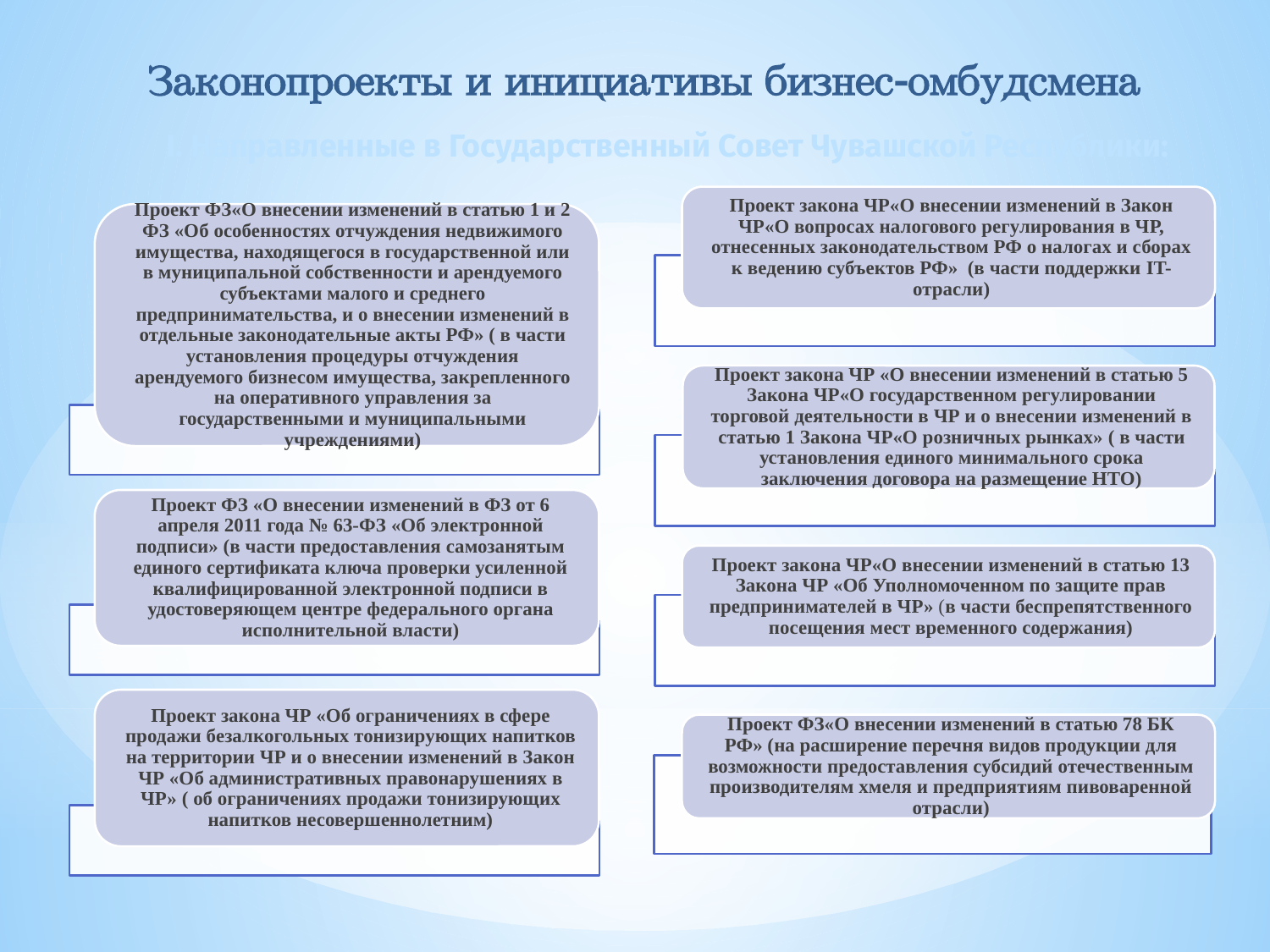

Законопроекты и инициативы бизнес-омбудсмена
I. Направленные в Государственный Совет Чувашской Республики:
Проект закона ЧР«О внесении изменений в Закон ЧР«О вопросах налогового регулирования в ЧР, отнесенных законодательством РФ о налогах и сборах к ведению субъектов РФ»  (в части поддержки IT-отрасли)
Проект закона ЧР «О внесении изменений в статью 5 Закона ЧР«О государственном регулировании торговой деятельности в ЧР и о внесении изменений в статью 1 Закона ЧР«О розничных рынках» ( в части установления единого минимального срока заключения договора на размещение НТО)
Проект закона ЧР«О внесении изменений в статью 13 Закона ЧР «Об Уполномоченном по защите прав предпринимателей в ЧР» (в части беспрепятственного посещения мест временного содержания)
Проект ФЗ«О внесении изменений в статью 1 и 2 ФЗ «Об особенностях отчуждения недвижимого имущества, находящегося в государственной или в муниципальной собственности и арендуемого субъектами малого и среднего предпринимательства, и о внесении изменений в отдельные законодательные акты РФ» ( в части установления процедуры отчуждения арендуемого бизнесом имущества, закрепленного на оперативного управления за государственными и муниципальными учреждениями)
Проект ФЗ «О внесении изменений в ФЗ от 6 апреля 2011 года № 63-ФЗ «Об электронной подписи» (в части предоставления самозанятым единого сертификата ключа проверки усиленной квалифицированной электронной подписи в удостоверяющем центре федерального органа исполнительной власти)
Проект закона ЧР «Об ограничениях в сфере продажи безалкогольных тонизирующих напитков на территории ЧР и о внесении изменений в Закон ЧР «Об административных правонарушениях в ЧР» ( об ограничениях продажи тонизирующих напитков несовершеннолетним)

Проект ФЗ«О внесении изменений в статью 78 БК РФ» (на расширение перечня видов продукции для возможности предоставления субсидий отечественным производителям хмеля и предприятиям пивоваренной отрасли)